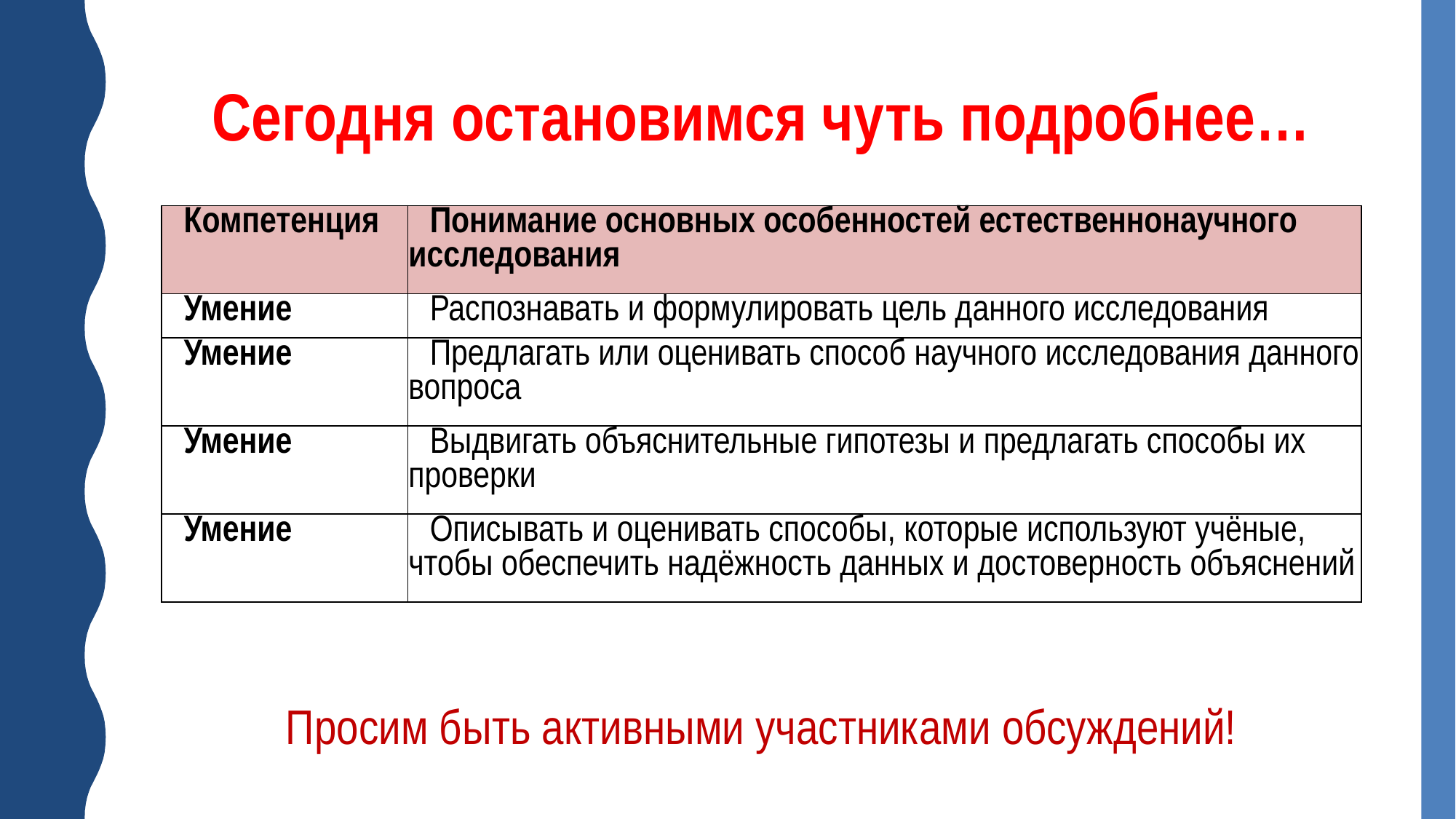

Сегодня остановимся чуть подробнее…
| Компетенция | Понимание основных особенностей естественнонаучного исследования |
| --- | --- |
| Умение | Распознавать и формулировать цель данного исследования |
| Умение | Предлагать или оценивать способ научного исследования данного вопроса |
| Умение | Выдвигать объяснительные гипотезы и предлагать способы их проверки |
| Умение | Описывать и оценивать способы, которые используют учёные, чтобы обеспечить надёжность данных и достоверность объяснений |
Просим быть активными участниками обсуждений!